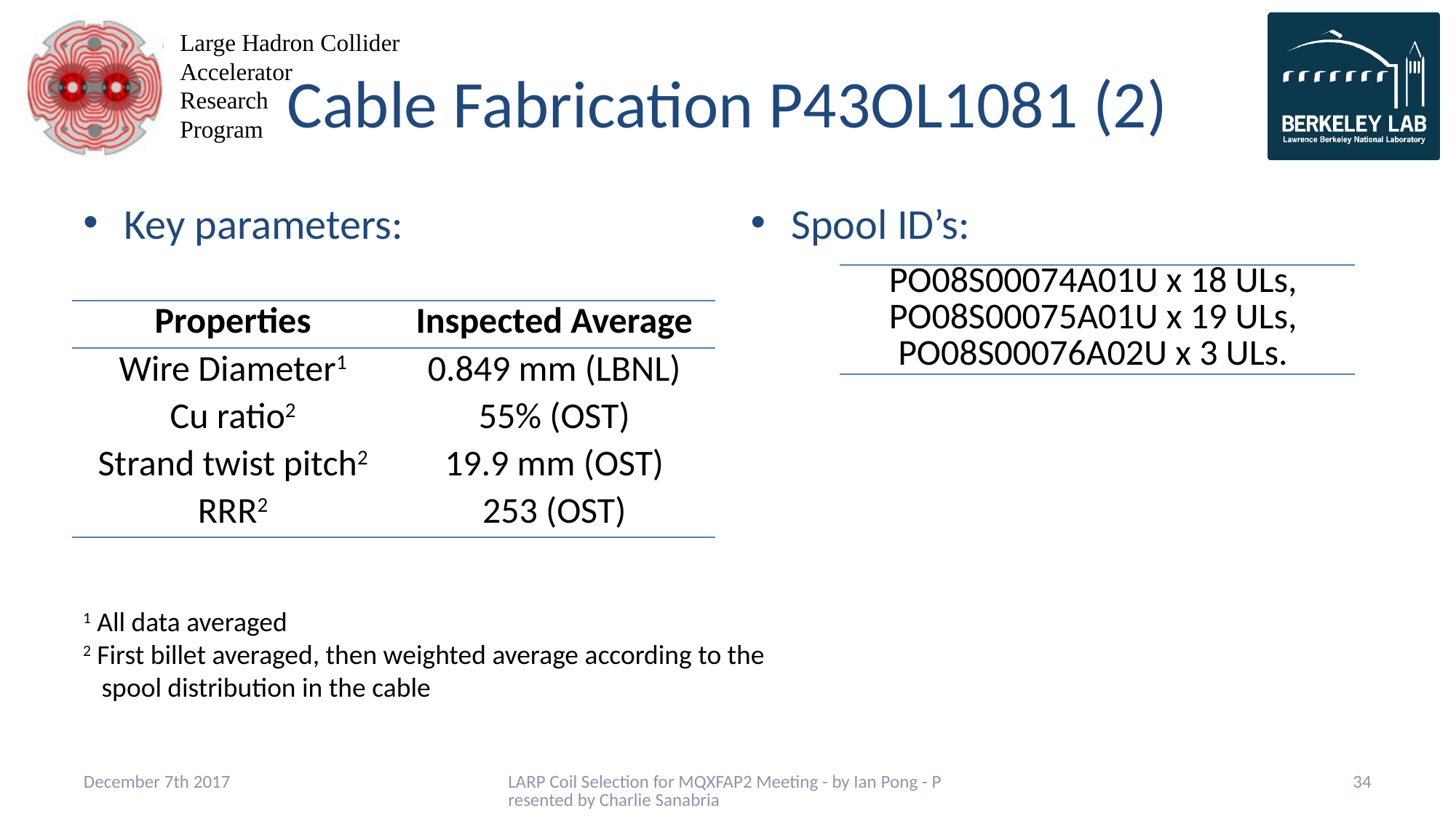

# Cable Fabrication P43OL1081 (2)
Key parameters:
Spool ID’s:
| PO08S00074A01U x 18 ULs, |
| --- |
| PO08S00075A01U x 19 ULs, |
| PO08S00076A02U x 3 ULs. |
| Properties | Inspected Average |
| --- | --- |
| Wire Diameter1 | 0.849 mm (LBNL) |
| Cu ratio2 | 55% (OST) |
| Strand twist pitch2 | 19.9 mm (OST) |
| RRR2 | 253 (OST) |
1 All data averaged
2 First billet averaged, then weighted average according to the
   spool distribution in the cable
December 7th 2017
LARP Coil Selection for MQXFAP2 Meeting - by Ian Pong - Presented by Charlie Sanabria
34